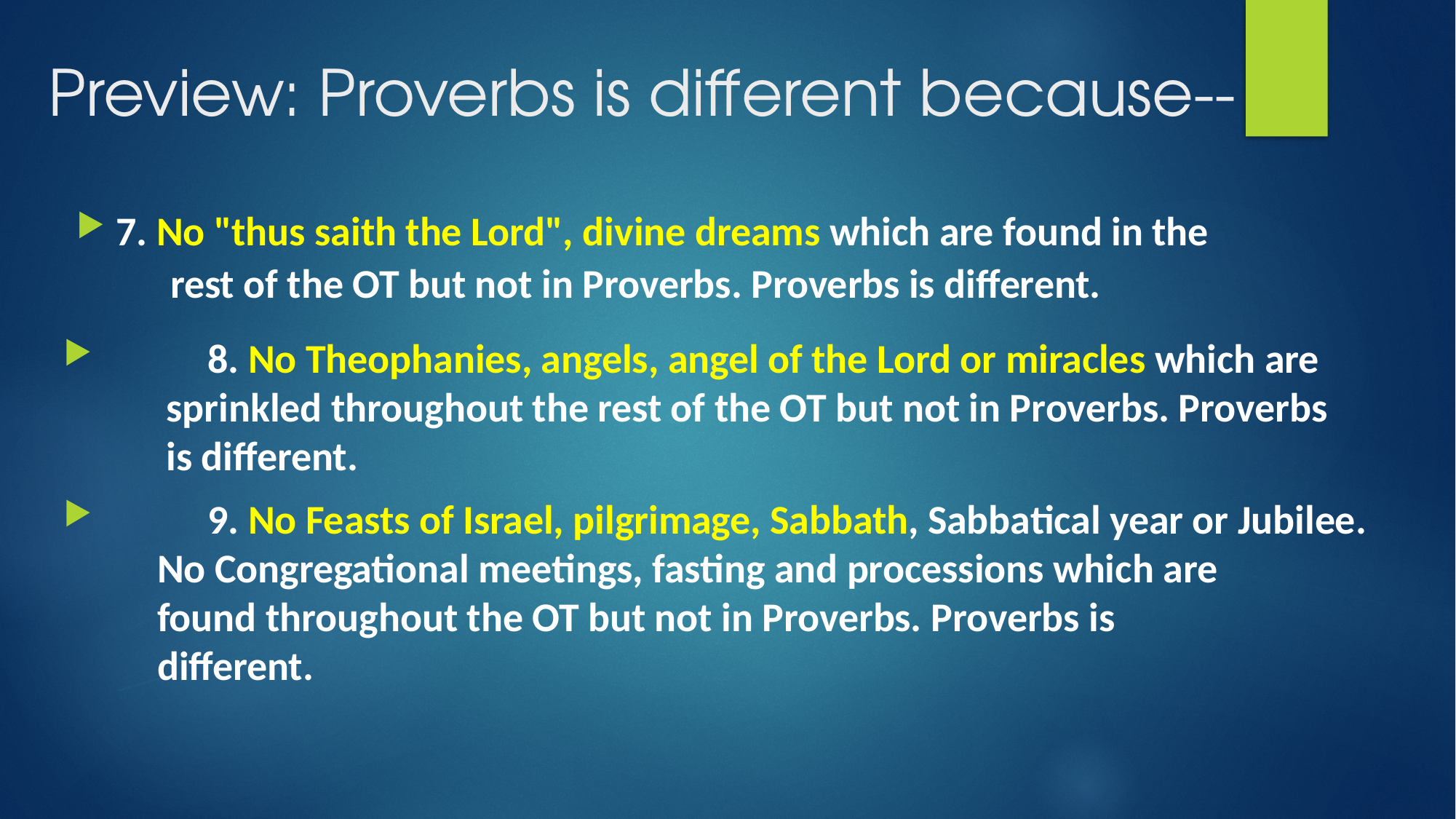

Preview: Proverbs is different because--
7. No "thus saith the Lord", divine dreams which are found in the
      rest of the OT but not in Proverbs. Proverbs is different.
 	8. No Theophanies, angels, angel of the Lord or miracles which are
       sprinkled throughout the rest of the OT but not in Proverbs. Proverbs
       is different.
 	9. No Feasts of Israel, pilgrimage, Sabbath, Sabbatical year or Jubilee.
      No Congregational meetings, fasting and processions which are
      found throughout the OT but not in Proverbs. Proverbs is
      different.